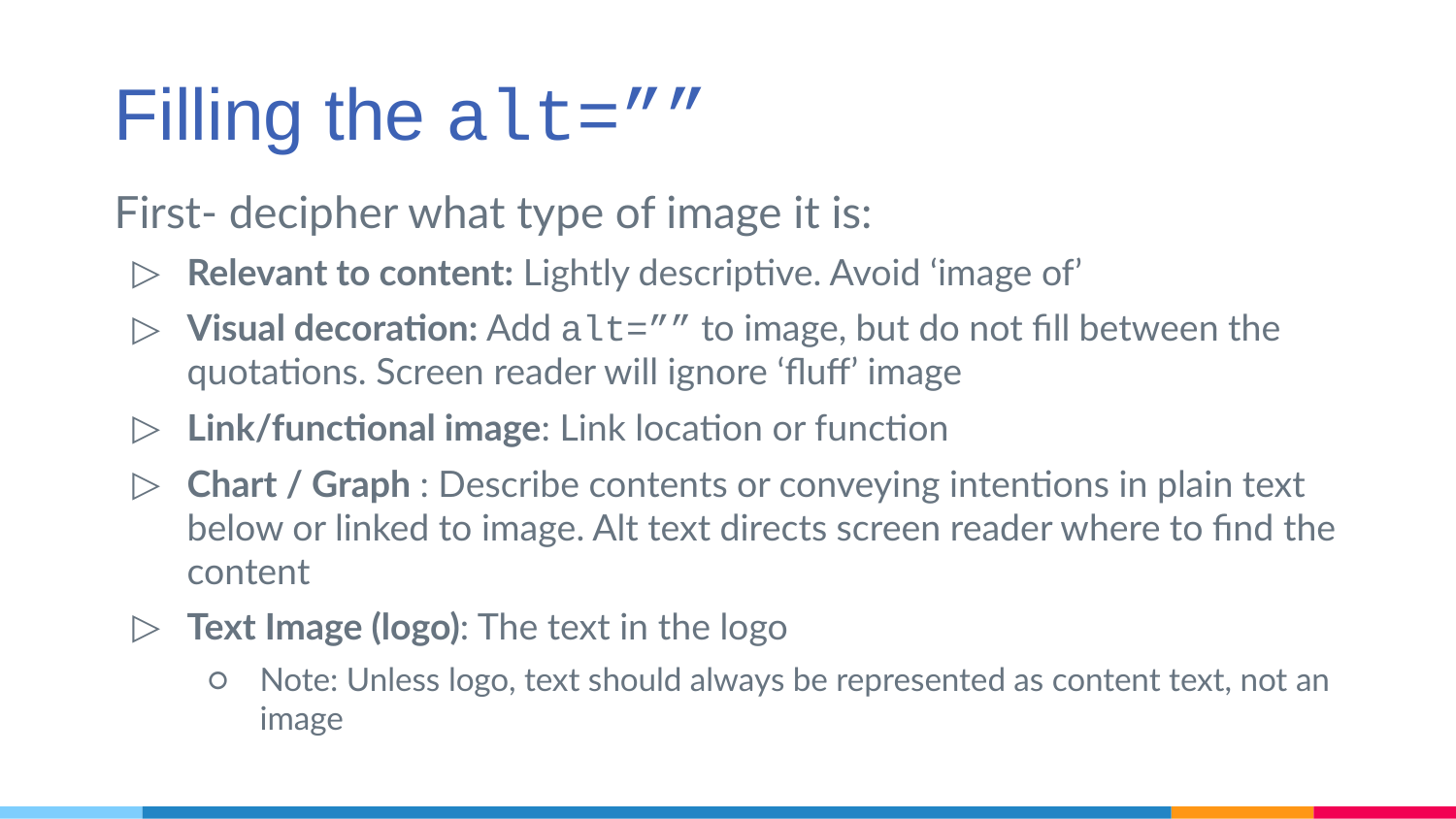

# Filling the alt=””
First- decipher what type of image it is:
Relevant to content: Lightly descriptive. Avoid ‘image of’
Visual decoration: Add alt=”” to image, but do not fill between the quotations. Screen reader will ignore ‘fluff’ image
Link/functional image: Link location or function
Chart / Graph : Describe contents or conveying intentions in plain text below or linked to image. Alt text directs screen reader where to find the content
Text Image (logo): The text in the logo
Note: Unless logo, text should always be represented as content text, not an image